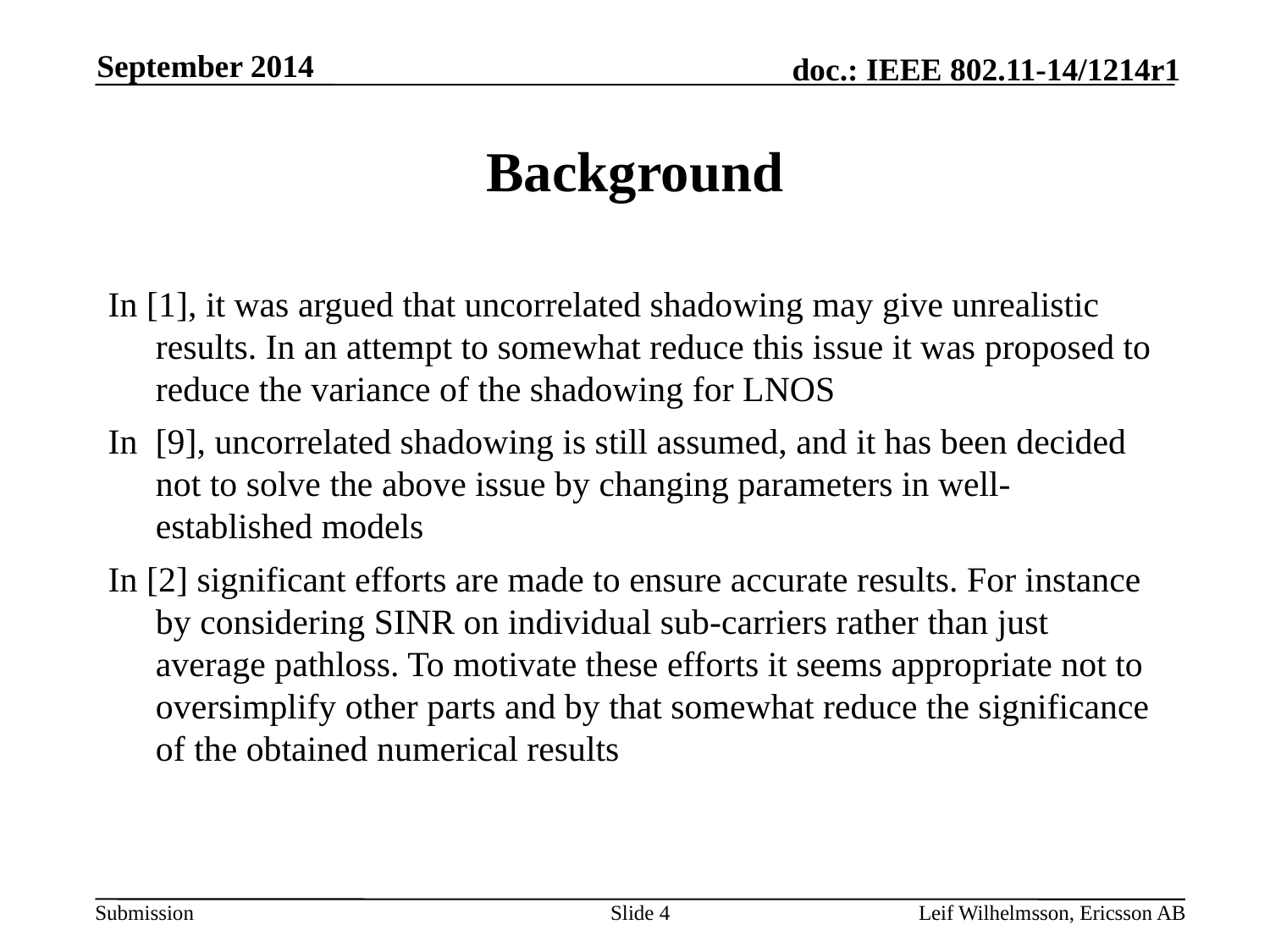

September 2014
# Background
In [1], it was argued that uncorrelated shadowing may give unrealistic results. In an attempt to somewhat reduce this issue it was proposed to reduce the variance of the shadowing for LNOS
In  [9], uncorrelated shadowing is still assumed, and it has been decided not to solve the above issue by changing parameters in well-established models
In [2] significant efforts are made to ensure accurate results. For instance by considering SINR on individual sub-carriers rather than just average pathloss. To motivate these efforts it seems appropriate not to oversimplify other parts and by that somewhat reduce the significance of the obtained numerical results
Slide 4
Leif Wilhelmsson, Ericsson AB